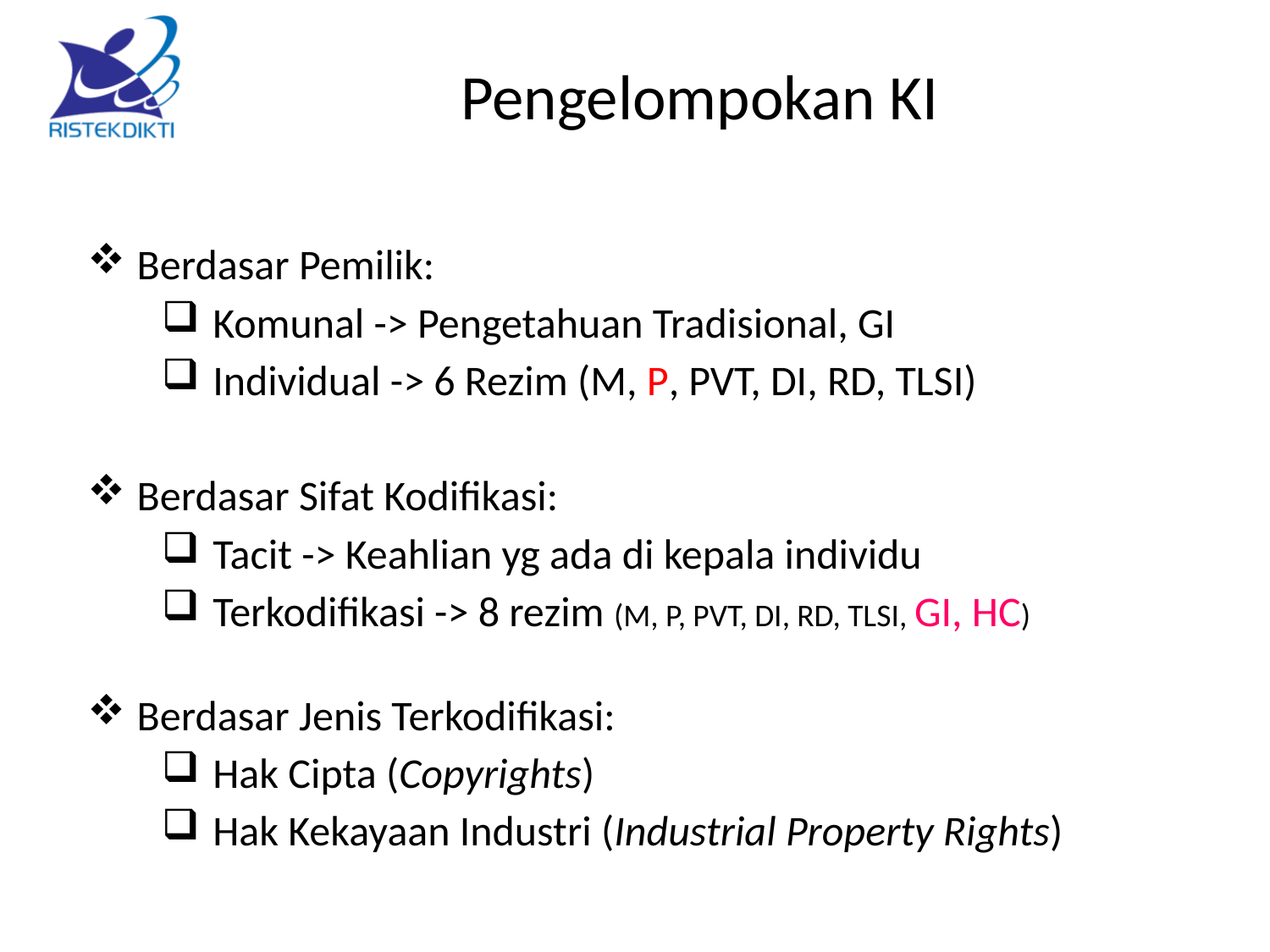

Pengelompokan KI
Berdasar Pemilik:
Komunal -> Pengetahuan Tradisional, GI
Individual -> 6 Rezim (M, P, PVT, DI, RD, TLSI)

Berdasar Sifat Kodifikasi:
Tacit -> Keahlian yg ada di kepala individu
Terkodifikasi -> 8 rezim (M, P, PVT, DI, RD, TLSI, GI, HC)

Berdasar Jenis Terkodifikasi:
Hak Cipta (Copyrights)
Hak Kekayaan Industri (Industrial Property Rights)‏